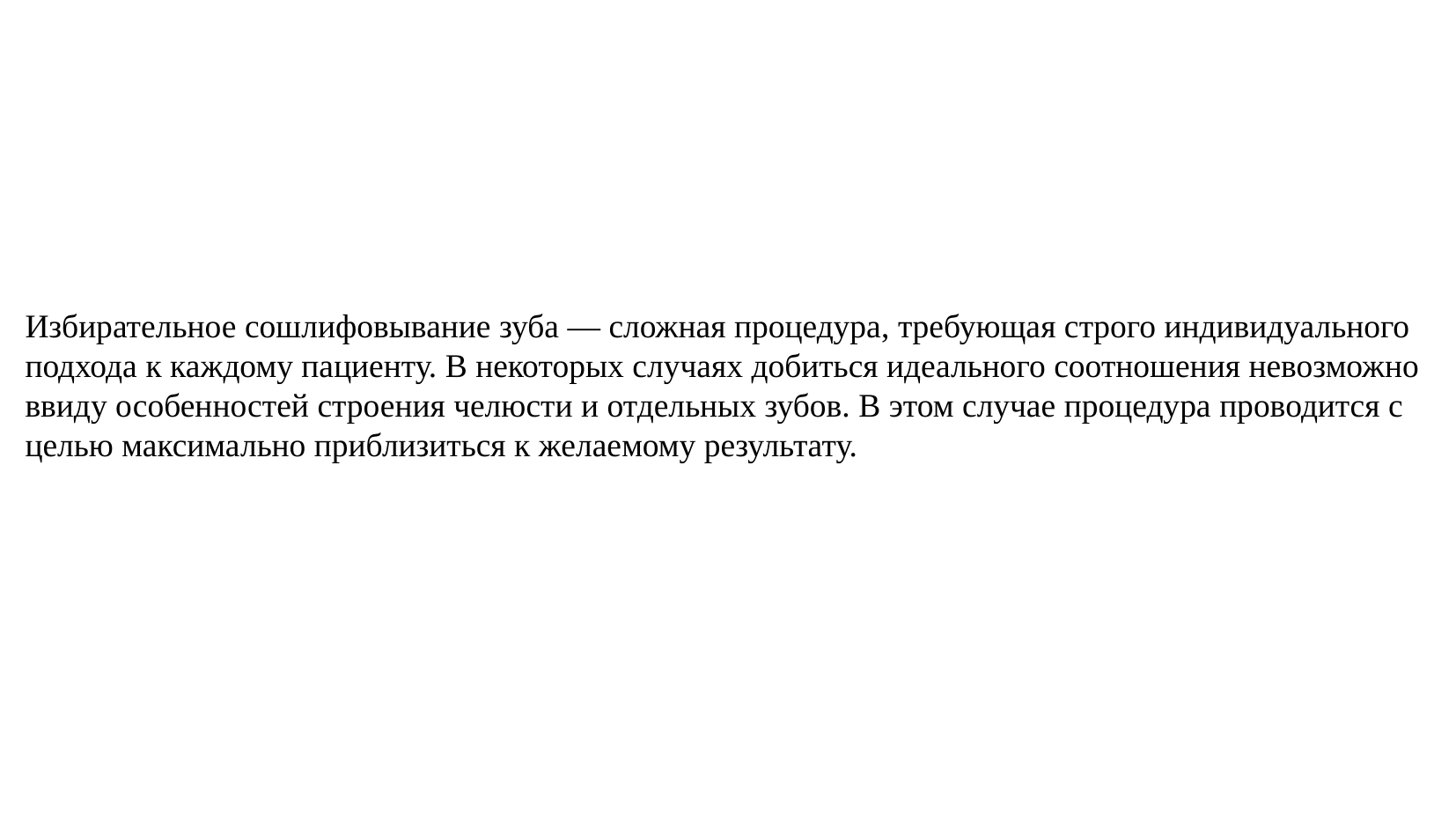

Избирательное сошлифовывание зуба — сложная процедура, требующая строго индивидуального подхода к каждому пациенту. В некоторых случаях добиться идеального соотношения невозможно ввиду особенностей строения челюсти и отдельных зубов. В этом случае процедура проводится с целью максимально приблизиться к желаемому результату.